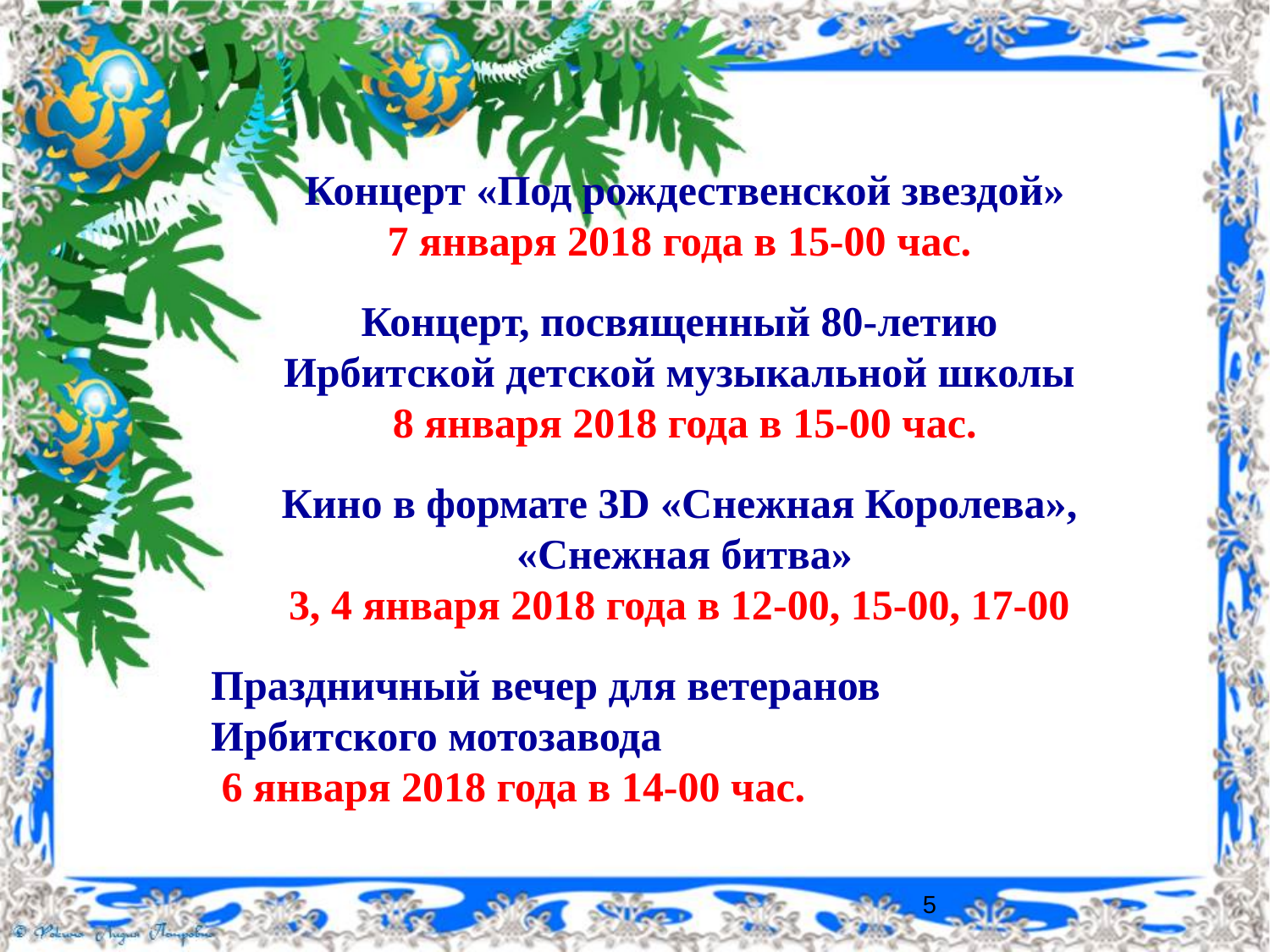

Концерт «Под рождественской звездой»
7 января 2018 года в 15-00 час.

Концерт, посвященный 80-летию
Ирбитской детской музыкальной школы
8 января 2018 года в 15-00 час.

Кино в формате 3D «Снежная Королева»,
«Снежная битва»
3, 4 января 2018 года в 12-00, 15-00, 17-00

Праздничный вечер для ветеранов
Ирбитского мотозавода
 6 января 2018 года в 14-00 час.

5